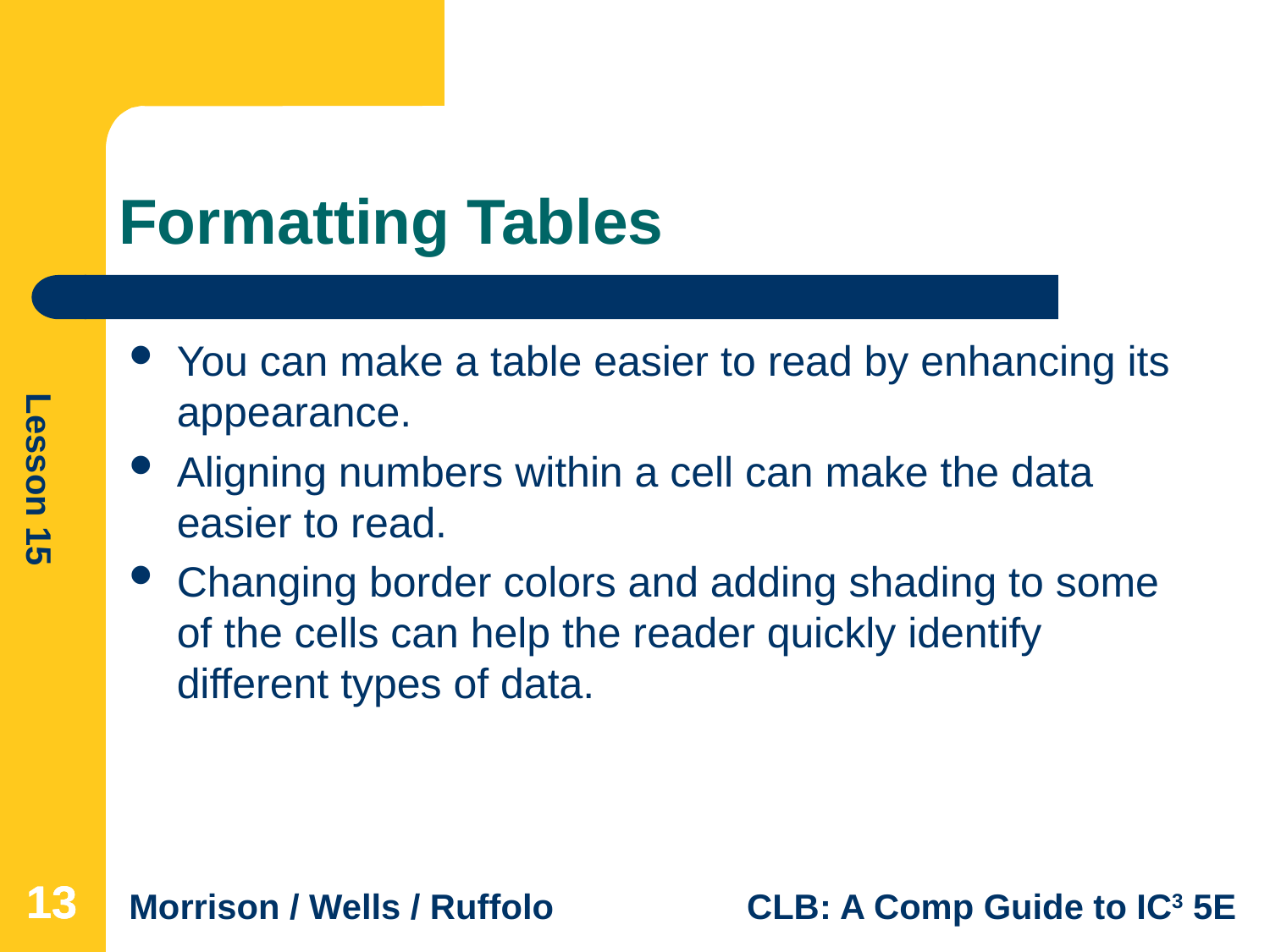

# Formatting Tables
You can make a table easier to read by enhancing its appearance.
Aligning numbers within a cell can make the data easier to read.
Changing border colors and adding shading to some of the cells can help the reader quickly identify different types of data.

13
13
13